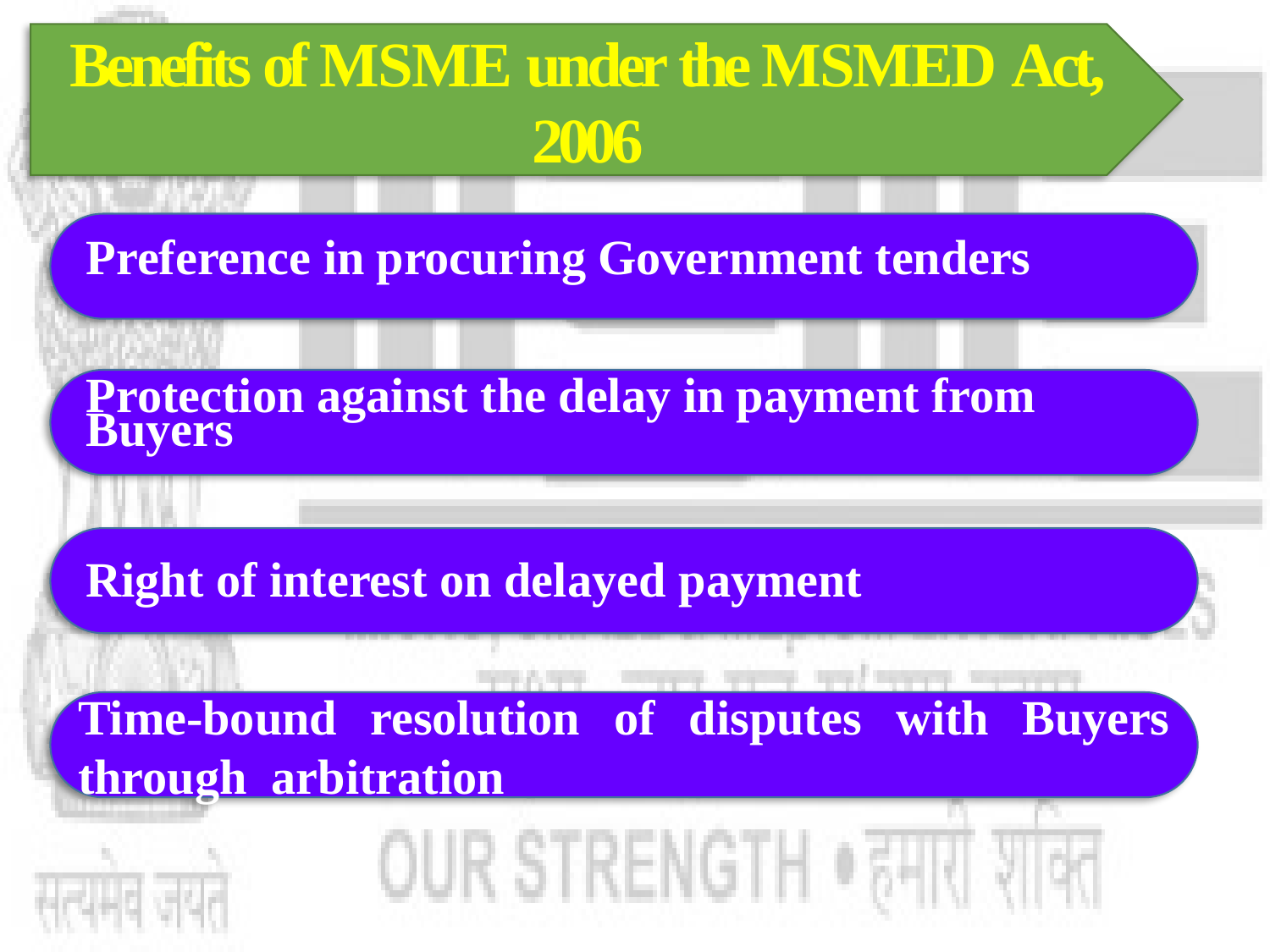

Benefits of MSME under the MSMED Act, 2006
Preference in procuring Government tenders
Protection against the delay in payment from Buyers
Right of interest on delayed payment
Time-bound resolution of disputes with Buyers through  arbitration